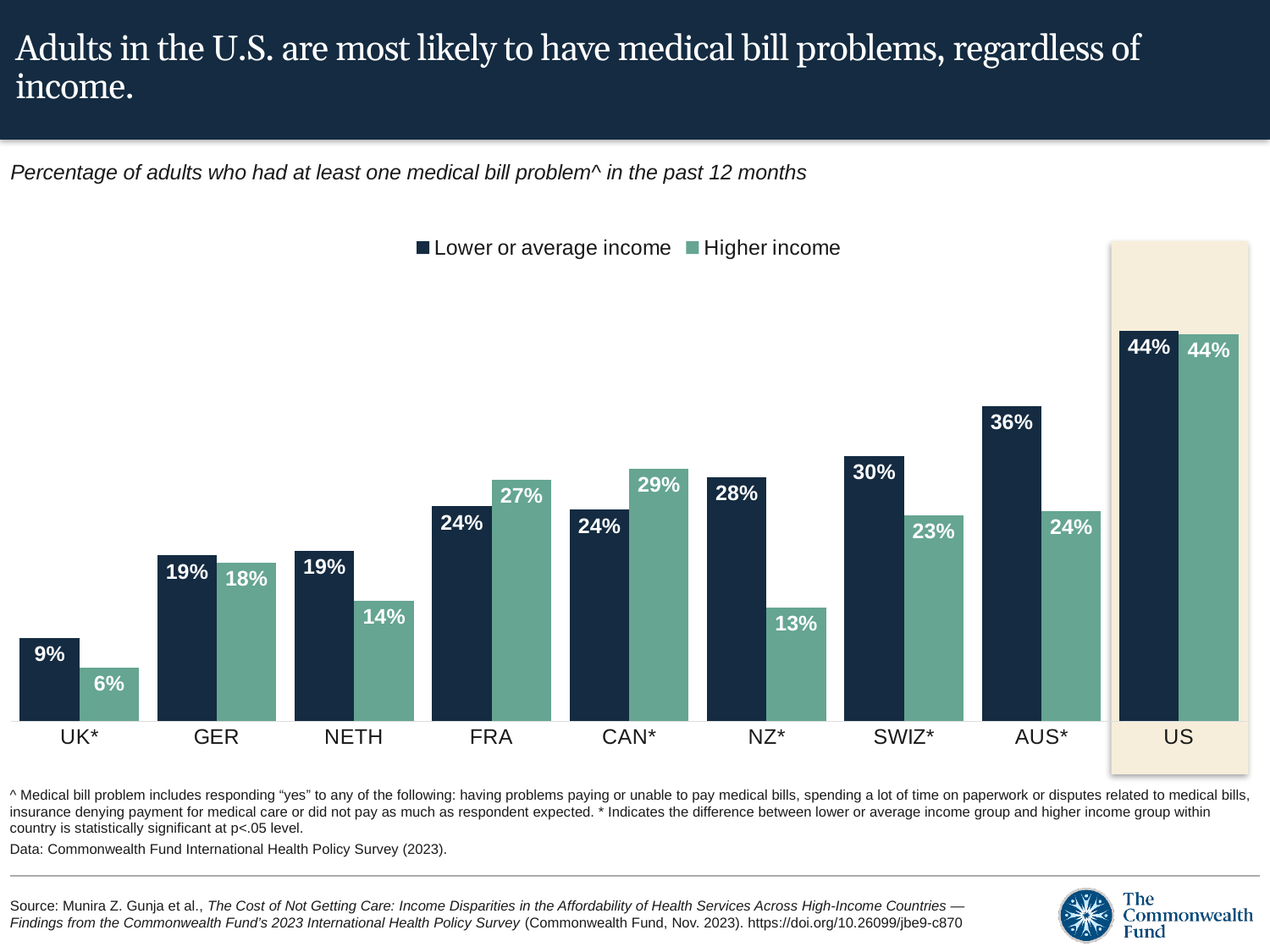

# Adults in the U.S. are most likely to have medical bill problems, regardless of income.
Percentage of adults who had at least one medical bill problem^ in the past 12 months

### Chart

| Category | Lower or average income | Higher income |
|---|---|---|
| UK* | 0.0945 | 0.0607 |
| GER | 0.188 | 0.1802 |
| NETH | 0.1931 | 0.1363 |
| FRA | 0.2438 | 0.2742 |
| CAN* | 0.24 | 0.2862 |
| NZ* | 0.2766 | 0.1287 |
| SWIZ* | 0.3007 | 0.2337 |
| AUS* | 0.3579 | 0.2386 |
| US | 0.4427 | 0.4389 |
^ Medical bill problem includes responding “yes” to any of the following: having problems paying or unable to pay medical bills, spending a lot of time on paperwork or disputes related to medical bills, insurance denying payment for medical care or did not pay as much as respondent expected. * Indicates the difference between lower or average income group and higher income group within country is statistically significant at p<.05 level.
Data: Commonwealth Fund International Health Policy Survey (2023).